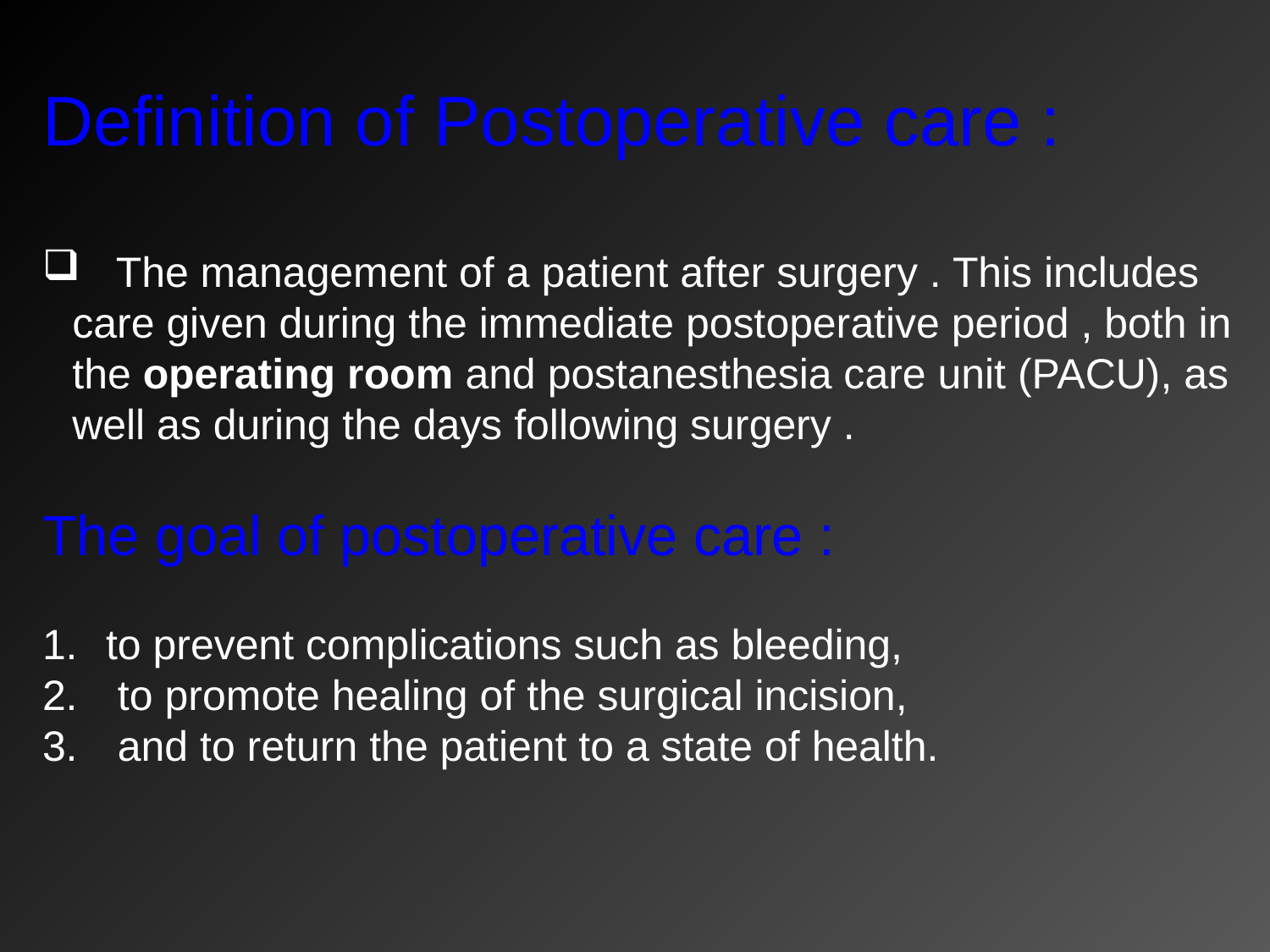

Definition of Postoperative care :

   The management of a patient after surgery . This includes care given during the immediate postoperative period , both in the operating room and postanesthesia care unit (PACU), as well as during the days following surgery .

The goal of postoperative care :

to prevent complications such as bleeding,
 to promote healing of the surgical incision,
 and to return the patient to a state of health.